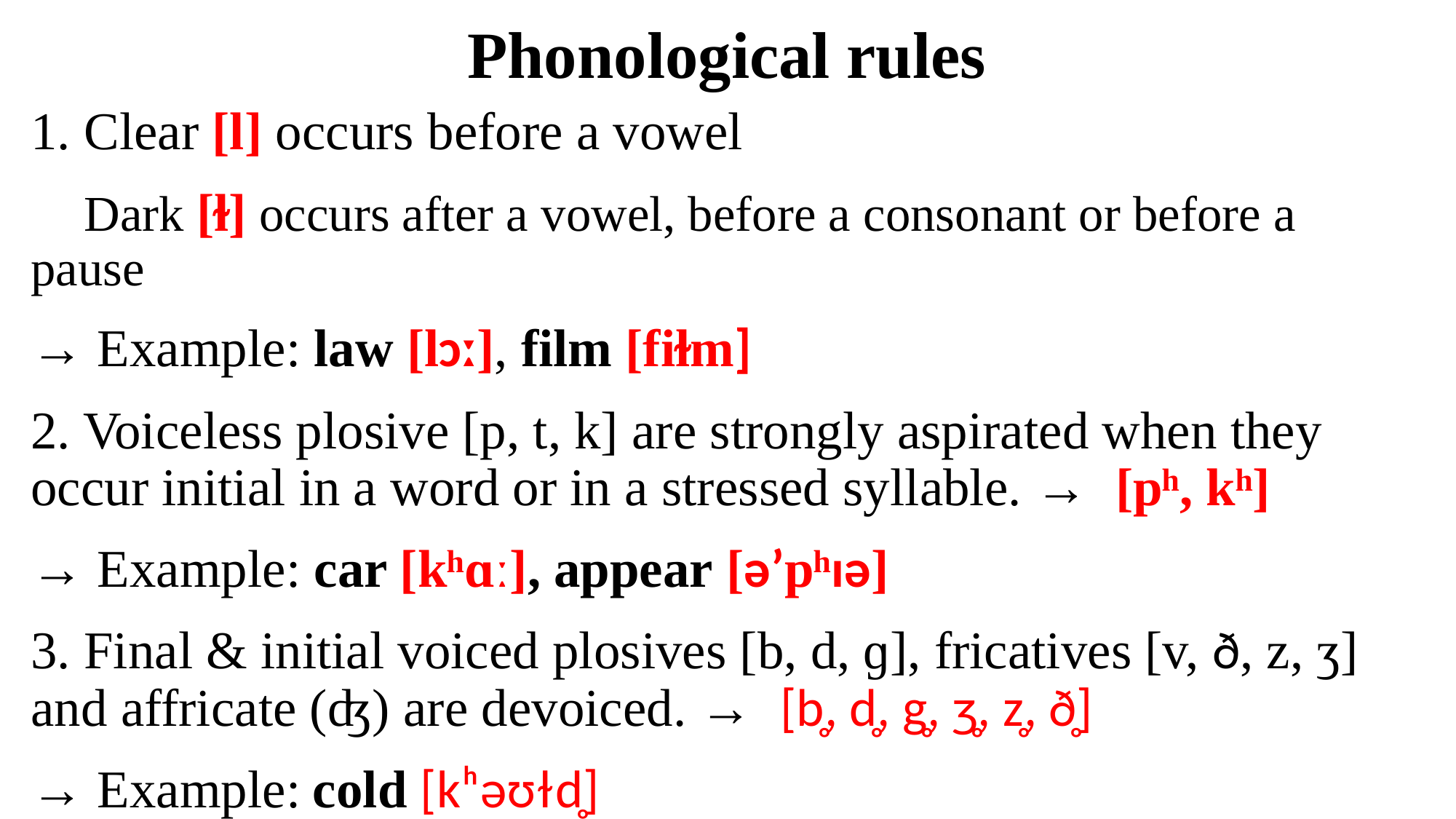

# Phonological rules
1. Clear [l] occurs before a vowel
    Dark [ɫ] occurs after a vowel, before a consonant or before a pause
→ Example: law [lɔː], film [fiɫm]
2. Voiceless plosive [p, t, k] are strongly aspirated when they occur initial in a word or in a stressed syllable. →  [pʰ, kʰ]
→ Example: car [kʰɑː], appear [ə’pʰɪə]
3. Final & initial voiced plosives [b, d, ɡ], fricatives [v, ð, z, ʒ] and affricate (ʤ) are devoiced. →  [b̥, d̥, g̥, ʒ̥, z̥, ð̥]
→ Example: cold [kʰəʊɫd̥]